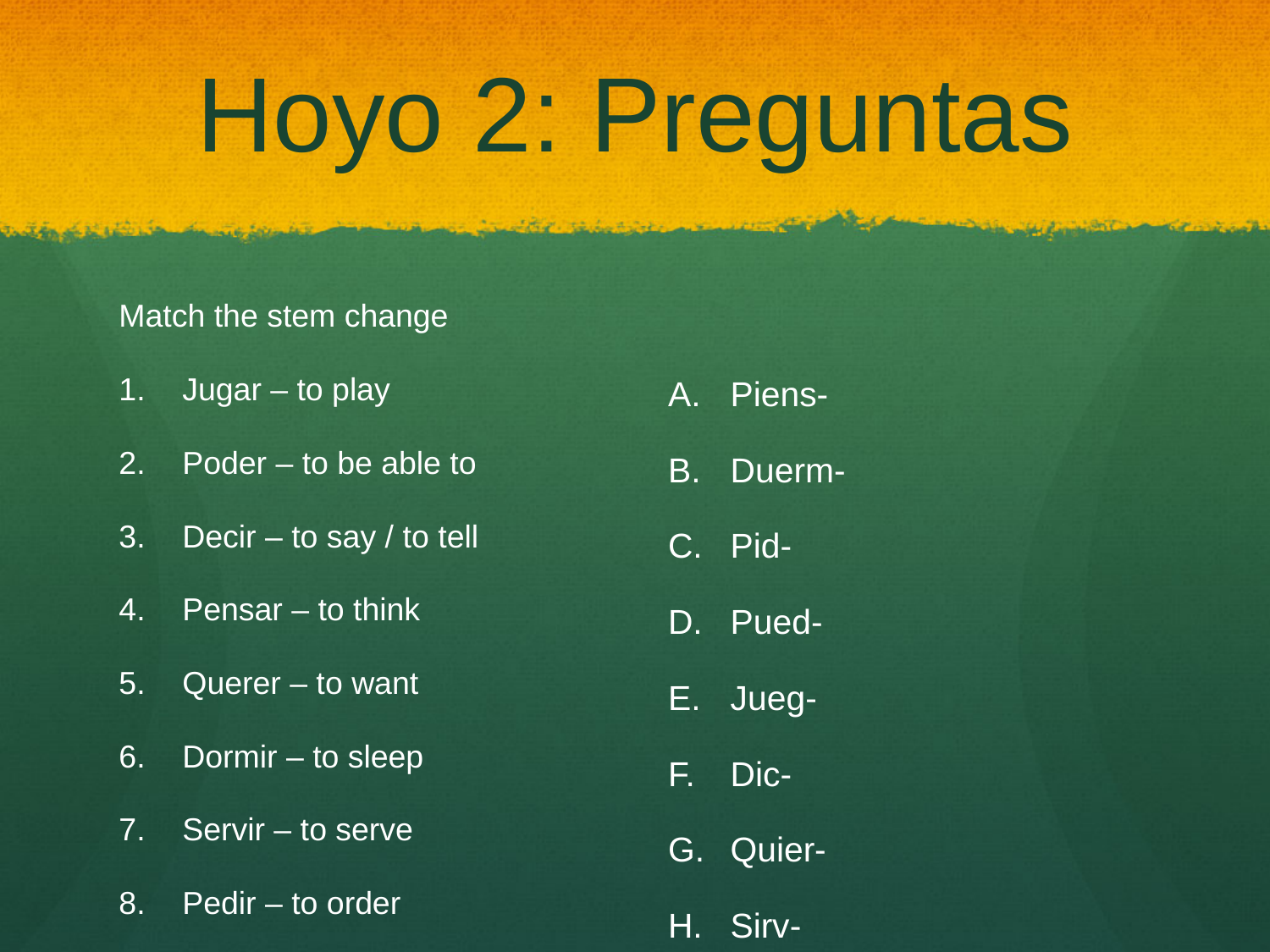

# Hoyo 2: Preguntas
Match the stem change
Jugar – to play
Poder – to be able to
Decir – to say / to tell
Pensar – to think
Querer – to want
Dormir – to sleep
Servir – to serve
Pedir – to order

Piens-
Duerm-
Pid-
Pued-
Jueg-
Dic-
Quier-
Sirv-